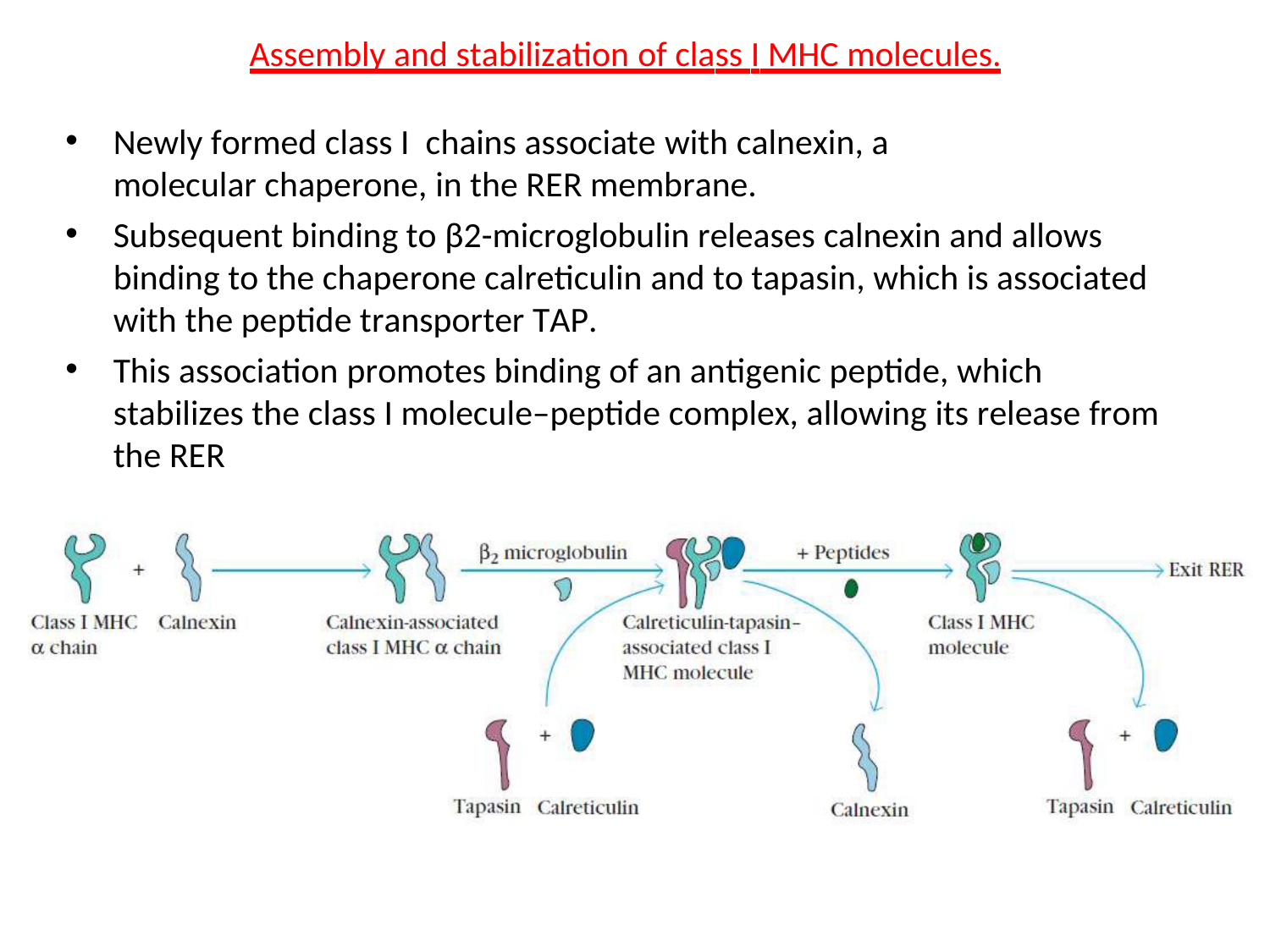

Assembly and stabilization of class I MHC molecules.

Newly formed class I  chains associate with calnexin, a molecular chaperone, in the RER membrane.
Subsequent binding to β2-microglobulin releases calnexin and allows binding to the chaperone calreticulin and to tapasin, which is associated with the peptide transporter TAP.
This association promotes binding of an antigenic peptide, which stabilizes the class I molecule–peptide complex, allowing its release from the RER